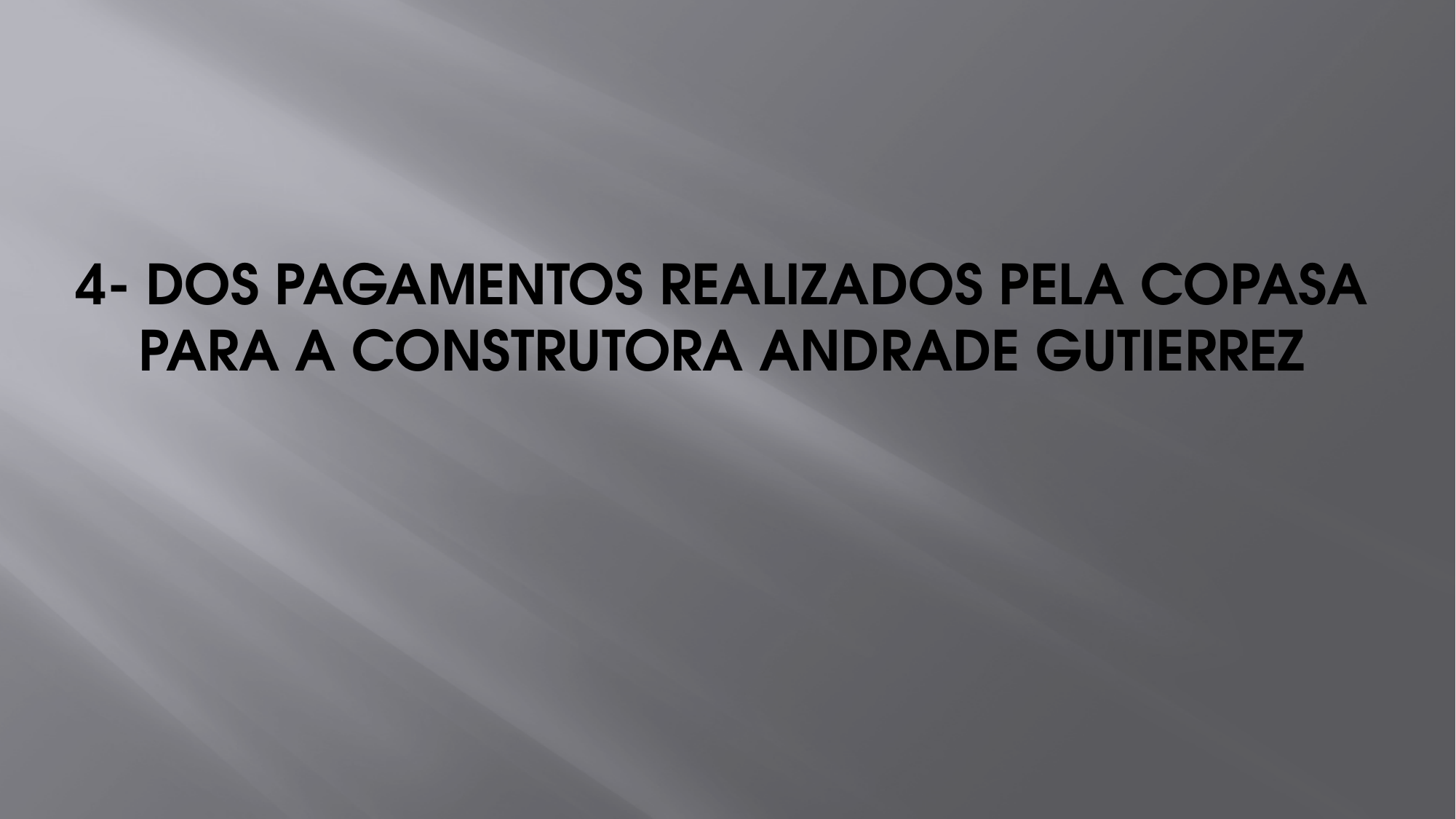

# 4- Dos pagamentos realizados pela copasa para a construtora andrade gutierrez